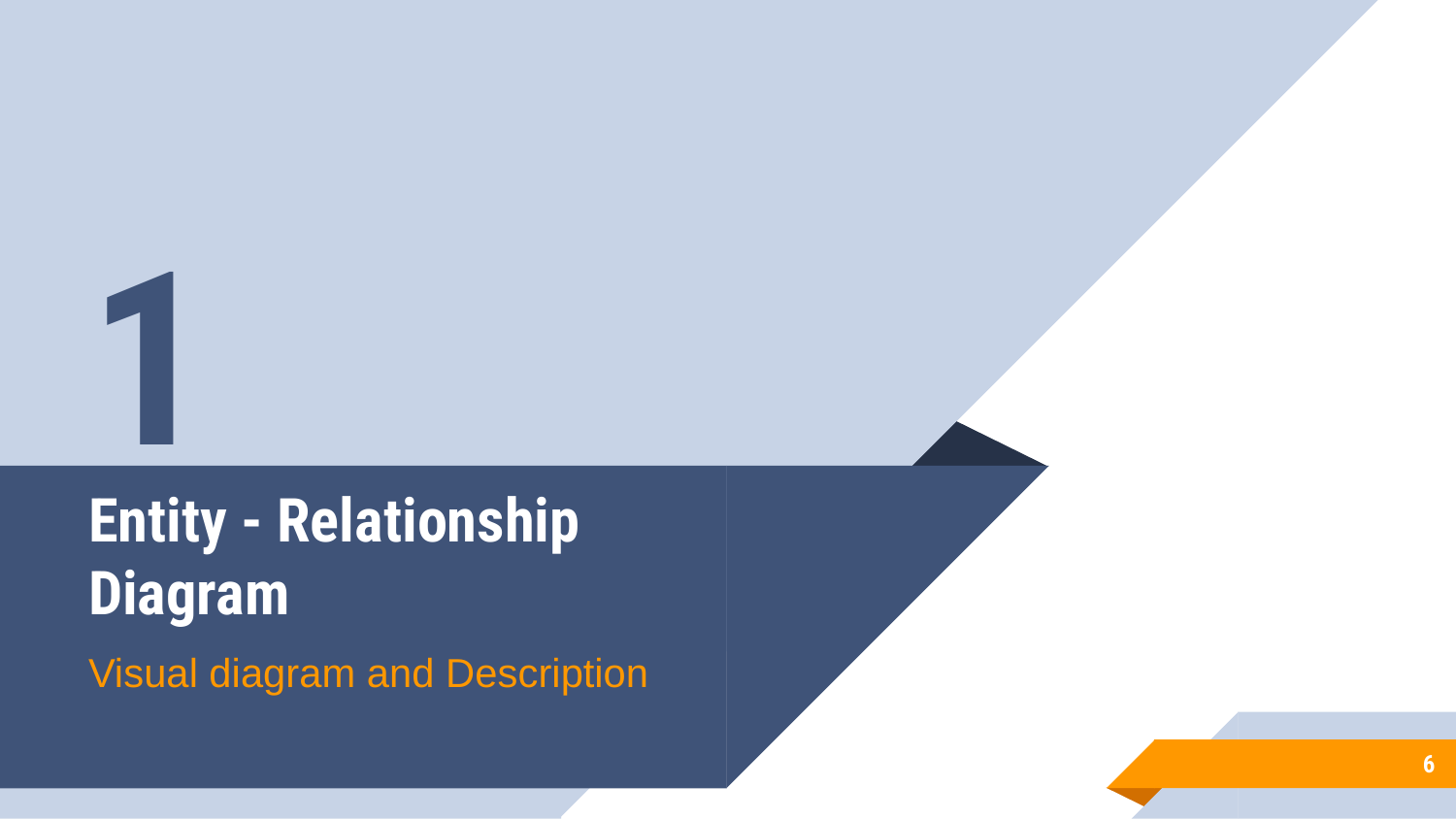

1
# Entity - Relationship Diagram
Visual diagram and Description
6